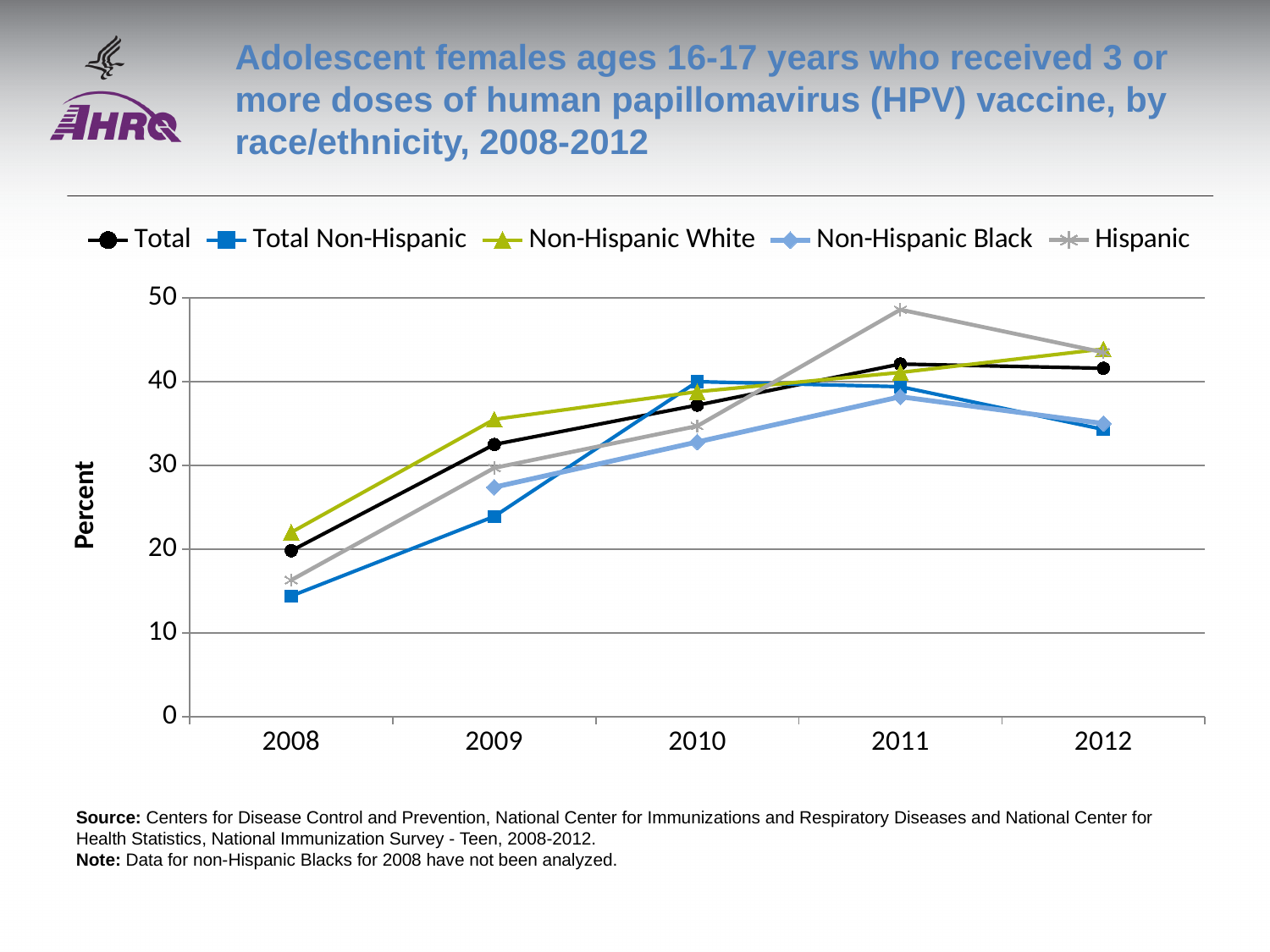

# Adolescent females ages 16-17 years who received 3 or more doses of human papillomavirus (HPV) vaccine, by race/ethnicity, 2008-2012

### Chart

| Category | Total | Total Non-Hispanic | Non-Hispanic White | Non-Hispanic Black | Hispanic |
|---|---|---|---|---|---|
| 2008 | 19.8 | 14.4 | 22.0 | None | 16.3 |
| 2009 | 32.5 | 23.9 | 35.5 | 27.4 | 29.7 |
| 2010 | 37.2 | 40.0 | 38.8 | 32.8 | 34.7 |
| 2011 | 42.1 | 39.4 | 41.1 | 38.2 | 48.6 |
| 2012 | 41.6 | 34.3 | 43.9 | 35.0 | 43.5 |
Source: Centers for Disease Control and Prevention, National Center for Immunizations and Respiratory Diseases and National Center for Health Statistics, National Immunization Survey - Teen, 2008-2012.
Note: Data for non-Hispanic Blacks for 2008 have not been analyzed.